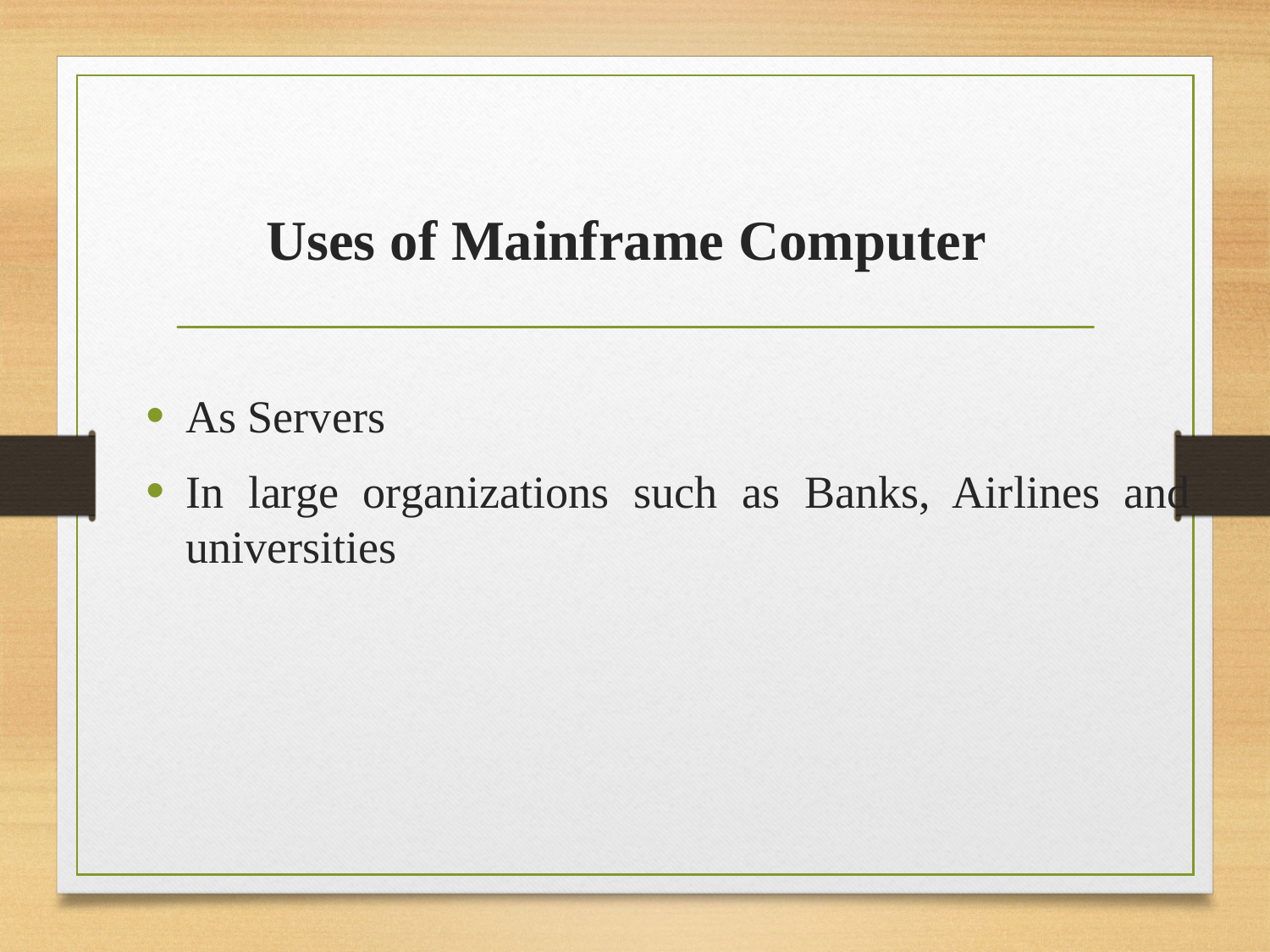

# Uses of Mainframe Computer
As Servers
In large organizations such as Banks, Airlines and universities